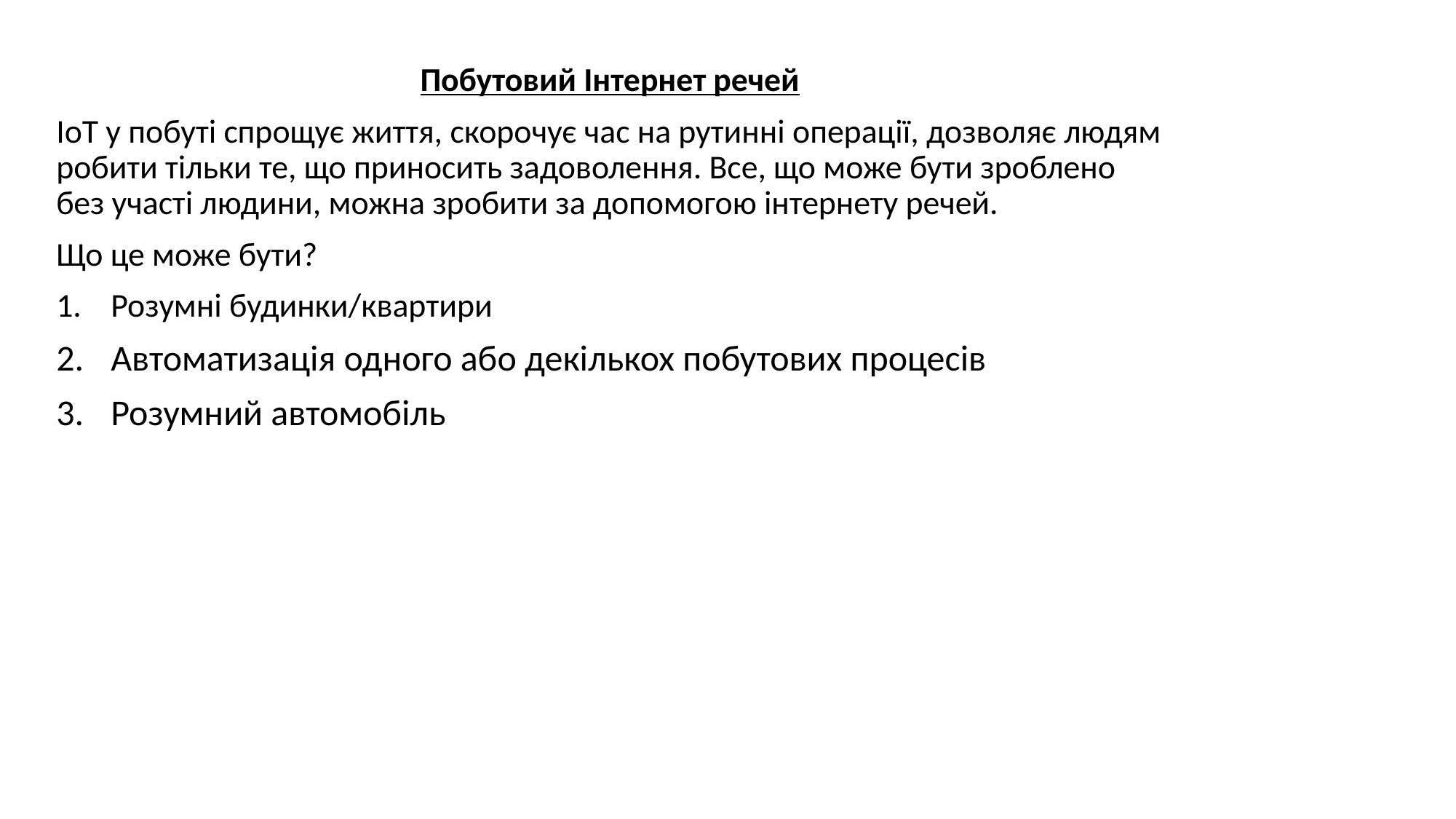

Побутовий Інтернет речей
ІоT у побуті спрощує життя, скорочує час на рутинні операції, дозволяє людям робити тільки те, що приносить задоволення. Все, що може бути зроблено без участі людини, можна зробити за допомогою інтернету речей.
Що це може бути?
Розумні будинки/квартири
Автоматизація одного або декількох побутових процесів
Розумний автомобіль